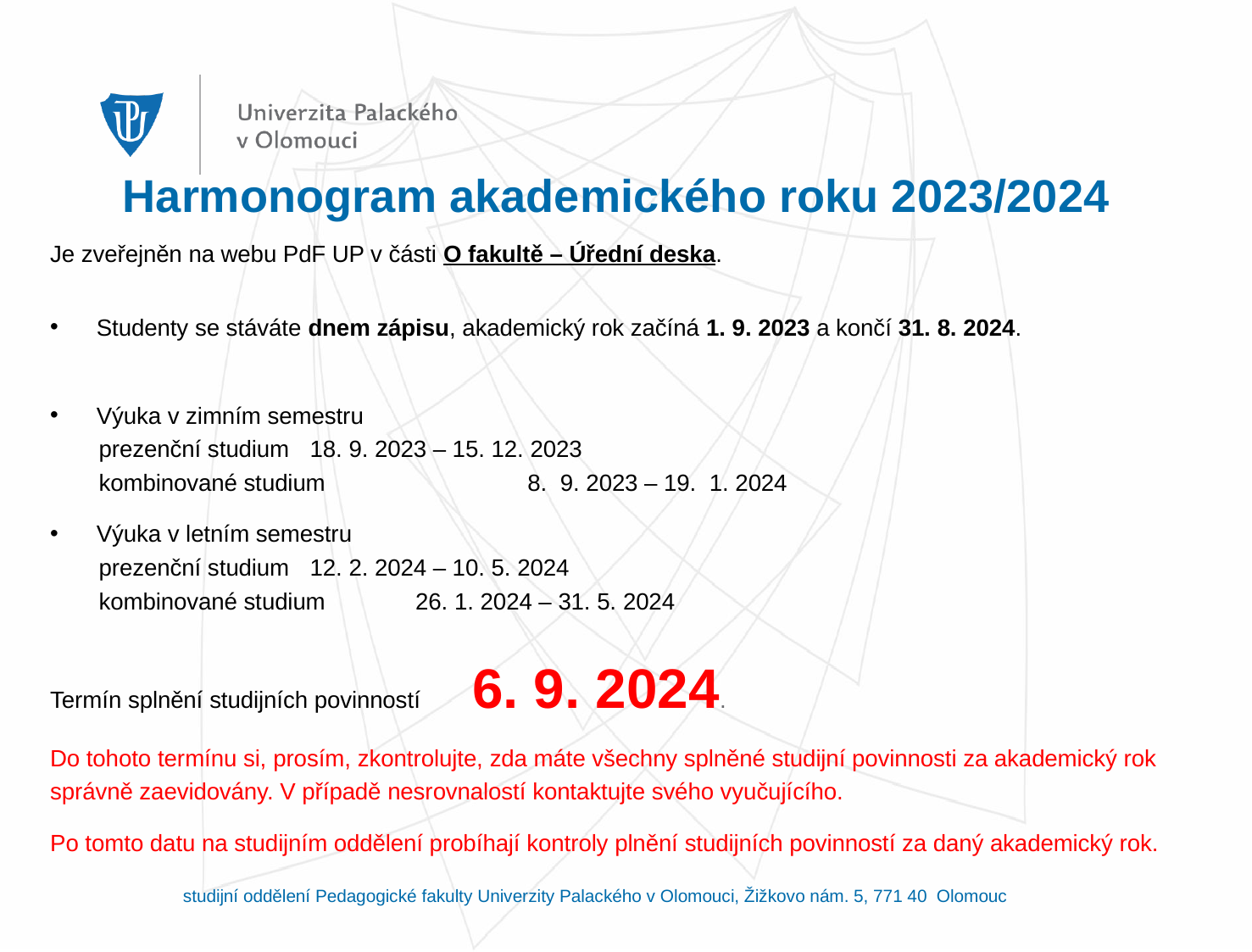

# Harmonogram akademického roku 2023/2024
Je zveřejněn na webu PdF UP v části O fakultě – Úřední deska.

Studenty se stáváte dnem zápisu, akademický rok začíná 1. 9. 2023 a končí 31. 8. 2024.

Výuka v zimním semestru
prezenční studium		18. 9. 2023 – 15. 12. 2023
kombinované studium	  	 8.  9. 2023 – 19.  1. 2024
Výuka v letním semestru
prezenční studium		12. 2. 2024 – 10. 5. 2024
kombinované studium		26. 1. 2024 – 31. 5. 2024

Termín splnění studijních povinností  	6. 9. 2024.
Do tohoto termínu si, prosím, zkontrolujte, zda máte všechny splněné studijní povinnosti za akademický rok správně zaevidovány. V případě nesrovnalostí kontaktujte svého vyučujícího.
Po tomto datu na studijním oddělení probíhají kontroly plnění studijních povinností za daný akademický rok.

studijní oddělení Pedagogické fakulty Univerzity Palackého v Olomouci, Žižkovo nám. 5, 771 40  Olomouc